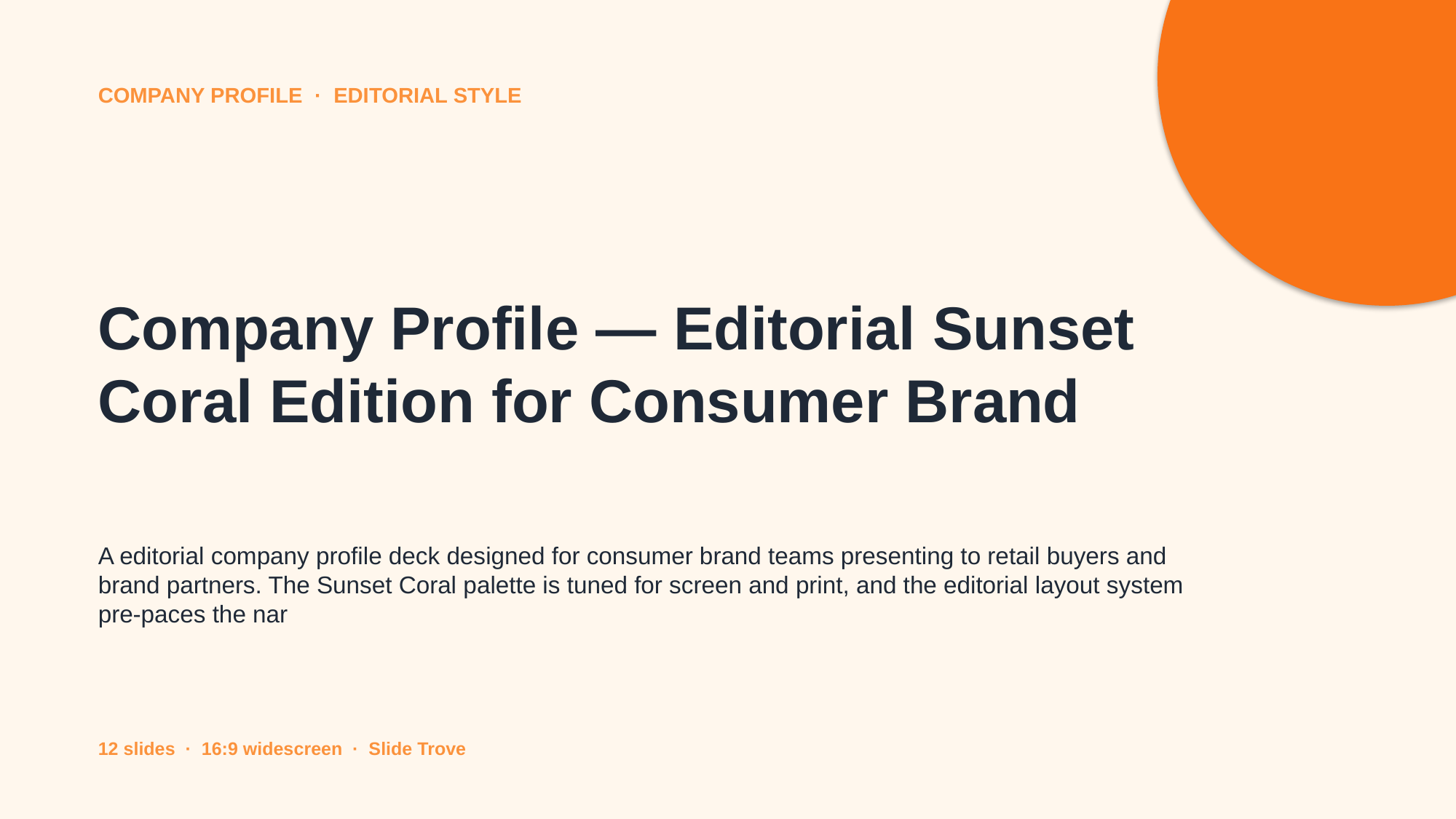

COMPANY PROFILE  ·  EDITORIAL STYLE
Company Profile — Editorial Sunset Coral Edition for Consumer Brand
A editorial company profile deck designed for consumer brand teams presenting to retail buyers and brand partners. The Sunset Coral palette is tuned for screen and print, and the editorial layout system pre-paces the nar
12 slides  ·  16:9 widescreen  ·  Slide Trove